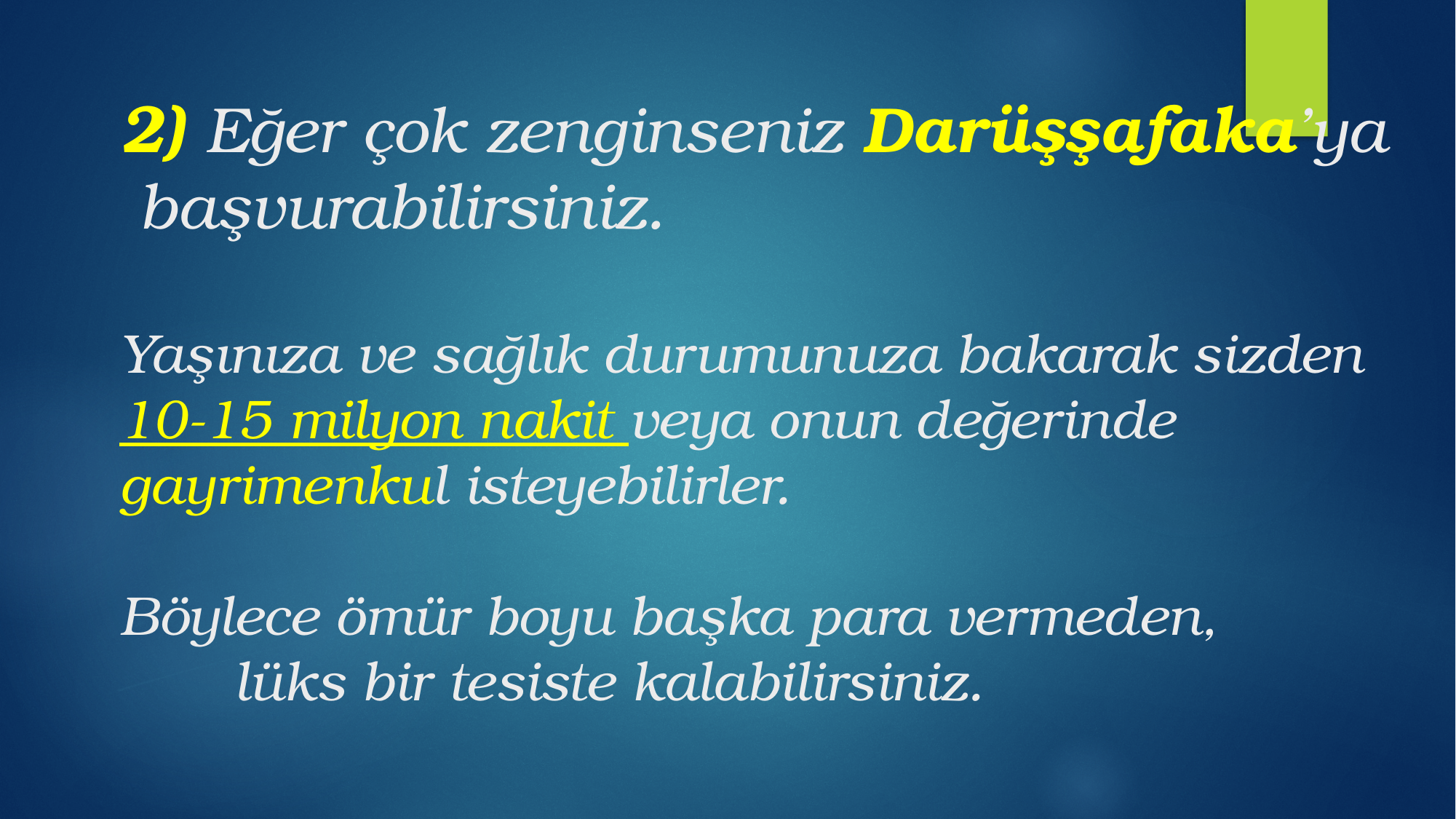

# 2) Eğer çok zenginseniz Darüşşafaka’ya başvurabilirsiniz. Yaşınıza ve sağlık durumunuza bakarak sizden 10-15 milyon nakit veya onun değerinde gayrimenkul isteyebilirler. Böylece ömür boyu başka para vermeden,                     lüks bir tesiste kalabilirsiniz.